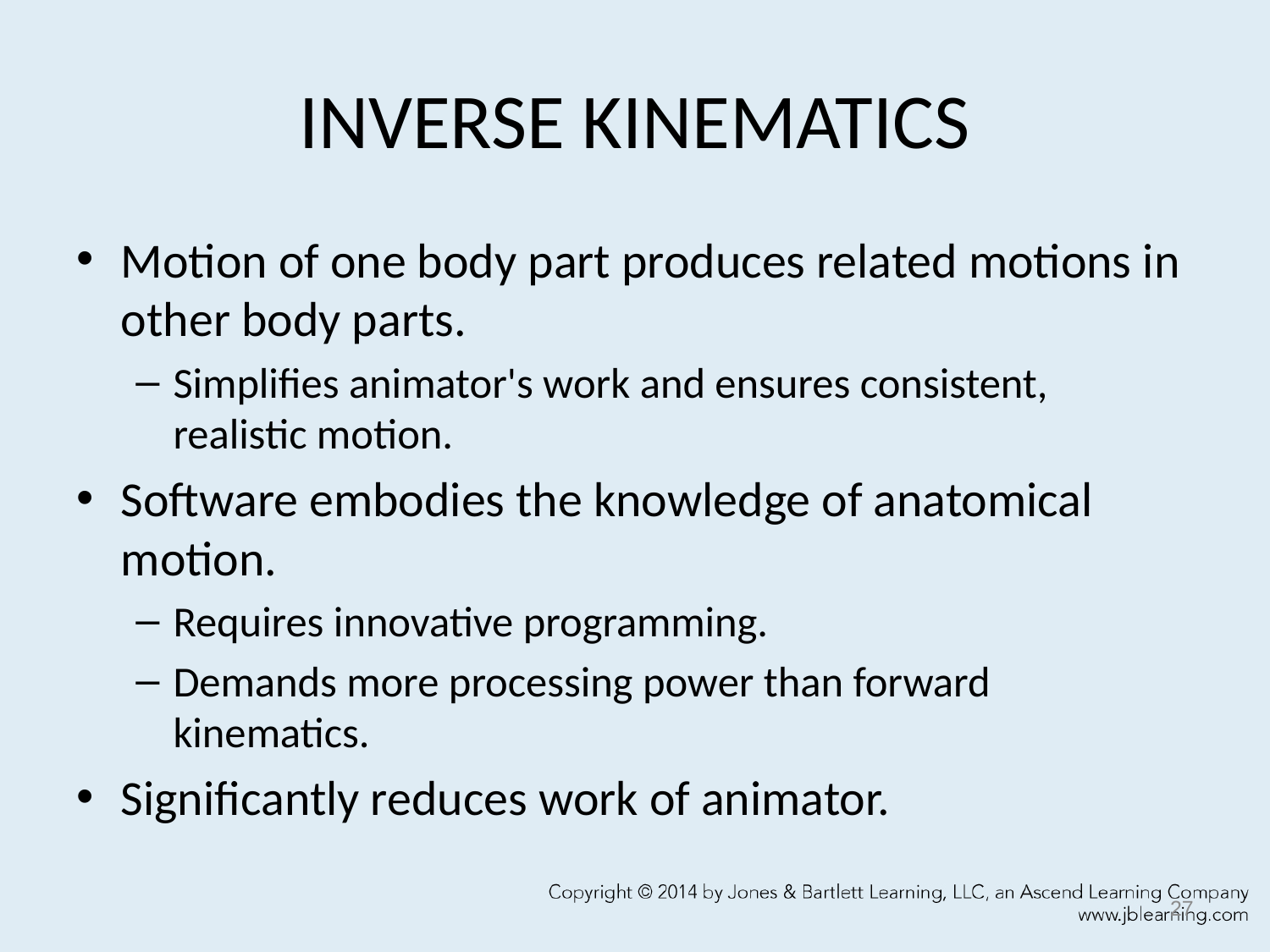

# INVERSE KINEMATICS
Motion of one body part produces related motions in other body parts.
Simplifies animator's work and ensures consistent, realistic motion.
Software embodies the knowledge of anatomical motion.
Requires innovative programming.
Demands more processing power than forward kinematics.
Significantly reduces work of animator.
27